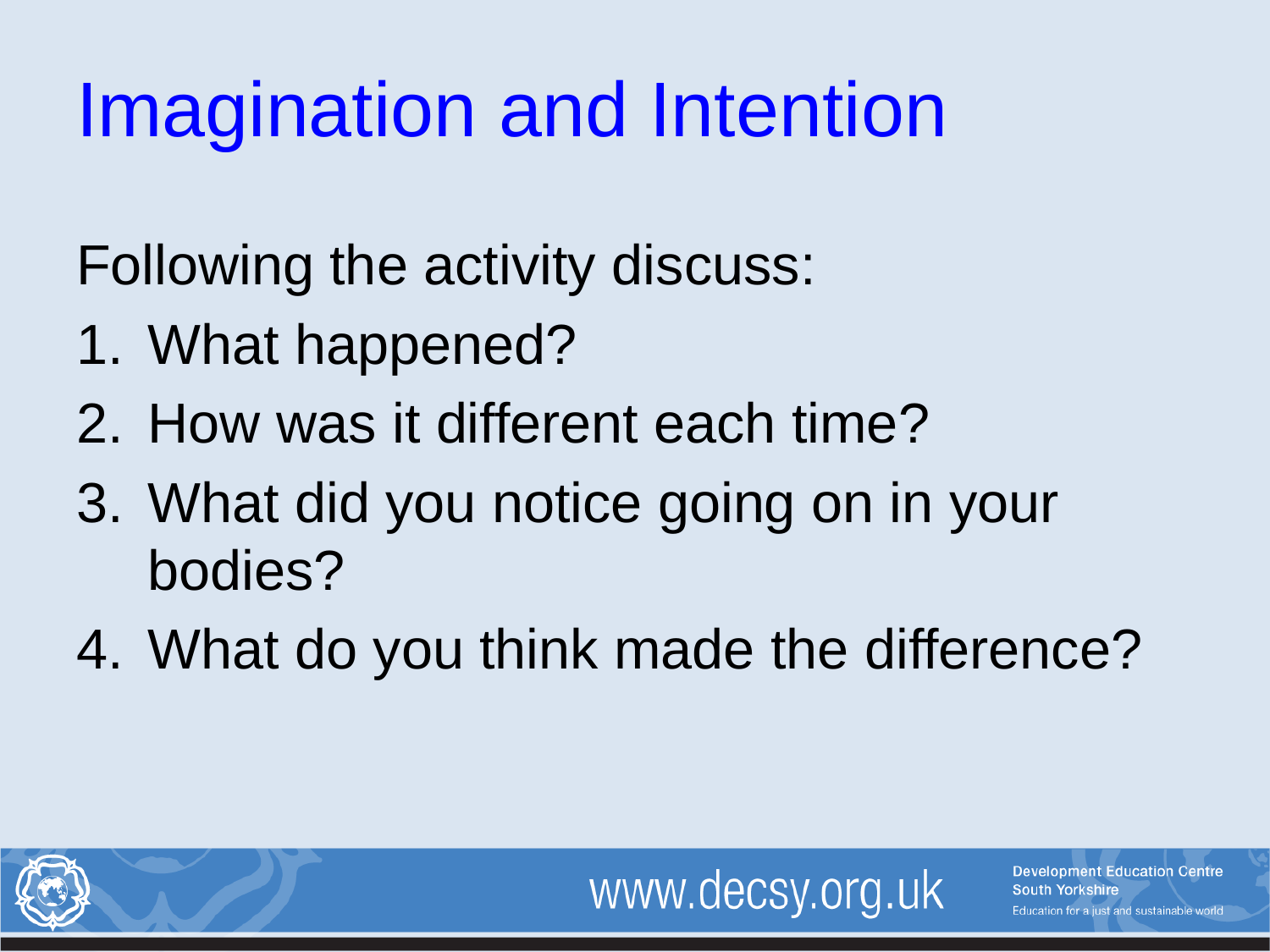

# Imagination and Intention
Following the activity discuss:
What happened?
How was it different each time?
What did you notice going on in your bodies?
What do you think made the difference?